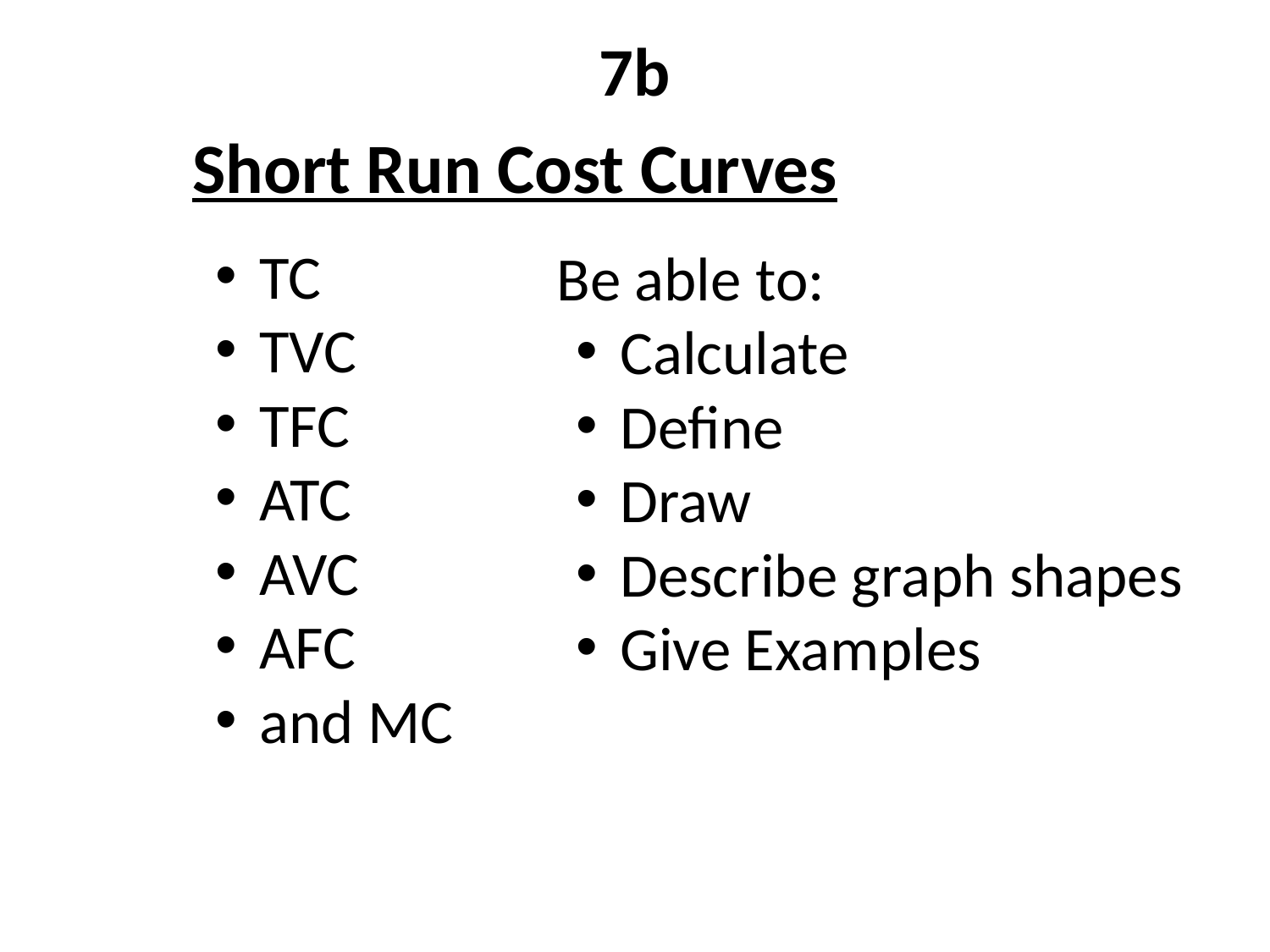

# 7b
Short Run Cost Curves
 TC
 TVC
 TFC
 ATC
 AVC
 AFC
 and MC

 Be able to:
 Calculate
 Define
 Draw
 Describe graph shapes
 Give Examples